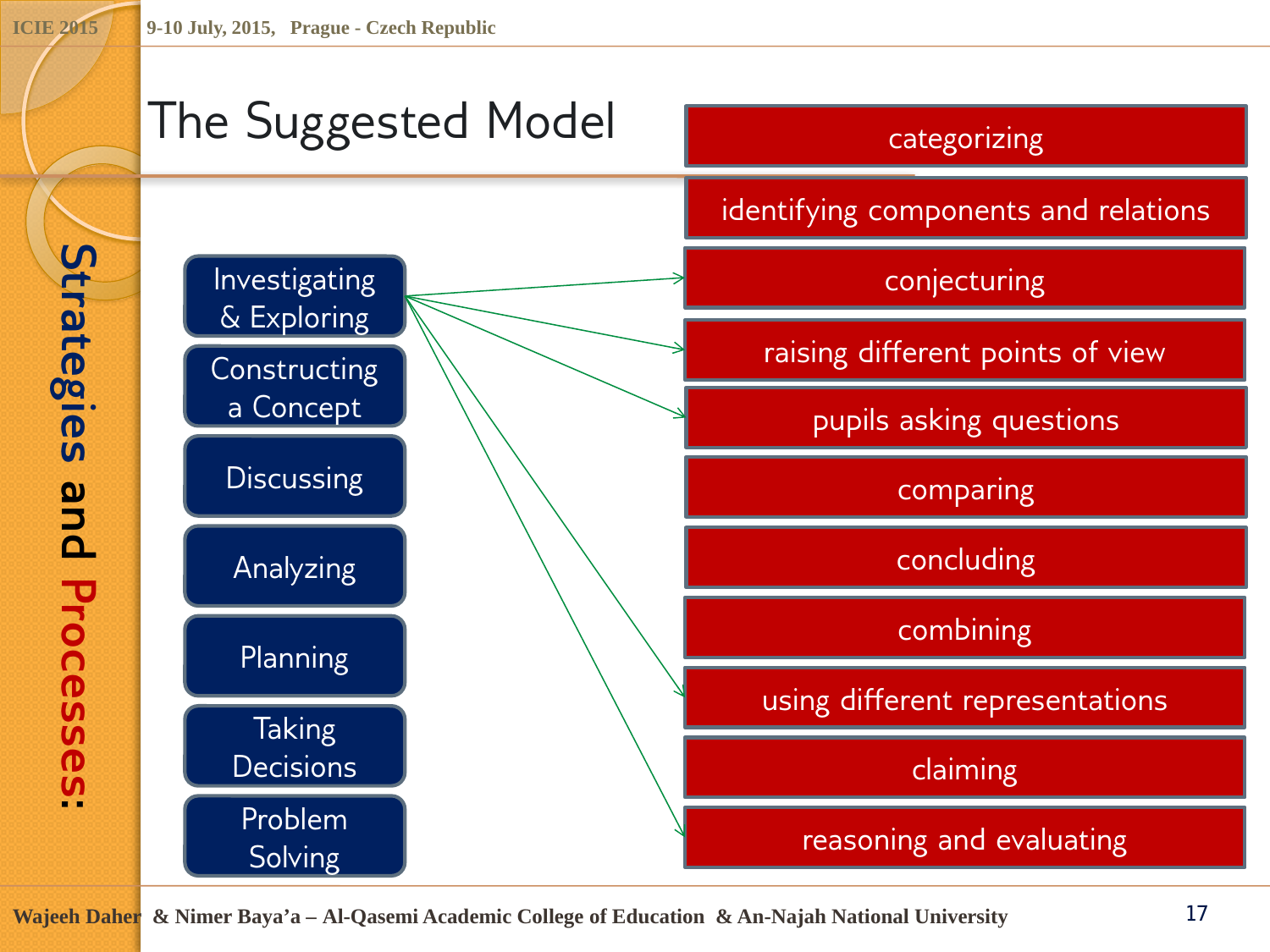

# The Suggested Model
categorizing
identifying components and relations
conjecturing
Investigating & Exploring
raising different points of view
Constructing a Concept
pupils asking questions
Discussing
comparing
Analyzing
concluding
combining
Strategies and Processes:
Planning
using different representations
Taking Decisions
claiming
Problem Solving
reasoning and evaluating
17